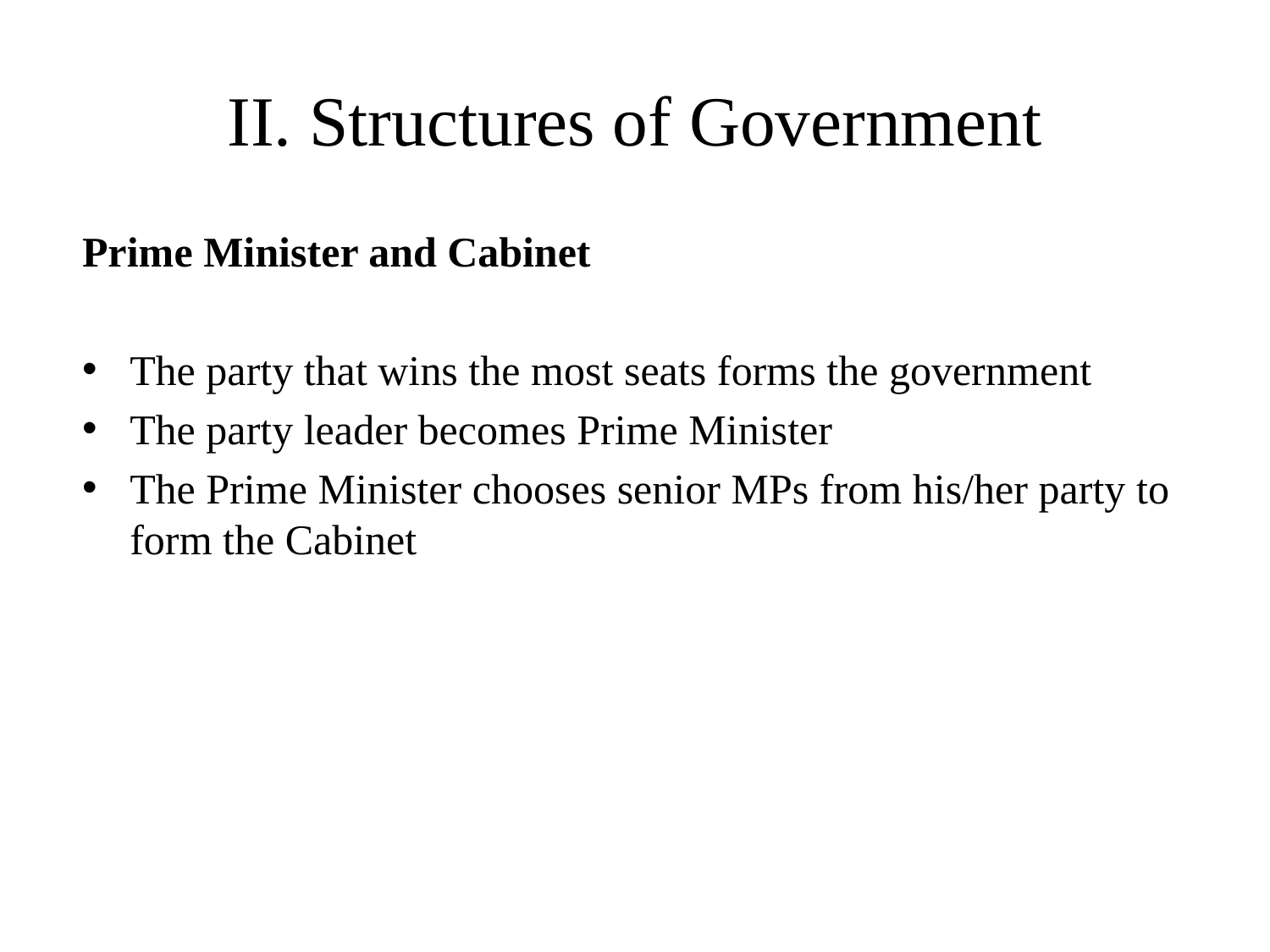

# II. Structures of Government
Prime Minister and Cabinet

The party that wins the most seats forms the government
The party leader becomes Prime Minister
The Prime Minister chooses senior MPs from his/her party to form the Cabinet